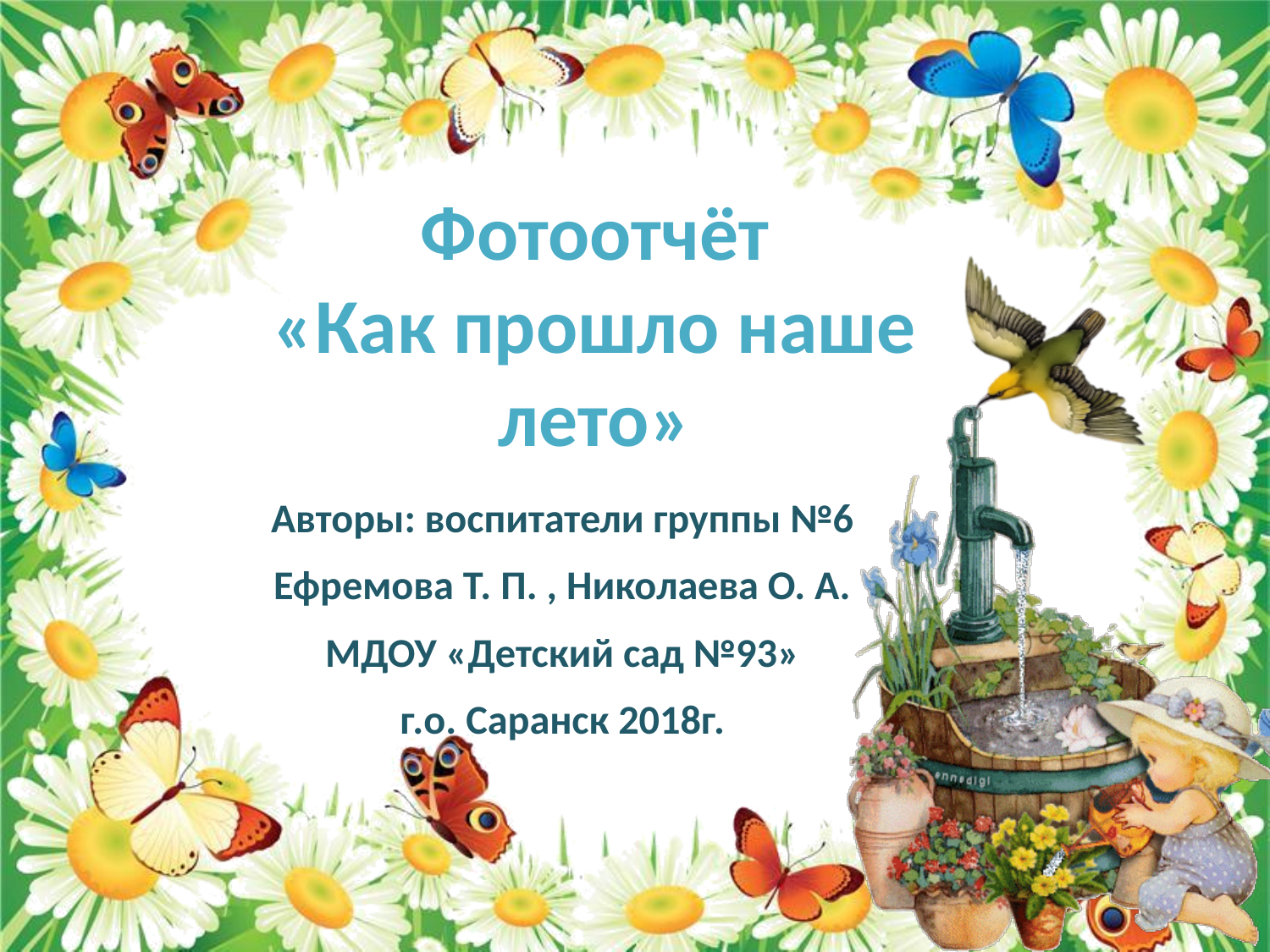

Фотоотчёт
«Как прошло наше лето»
Авторы: воспитатели группы №6
Ефремова Т. П. , Николаева О. А.
МДОУ «Детский сад №93»
г.о. Саранск 2018г.